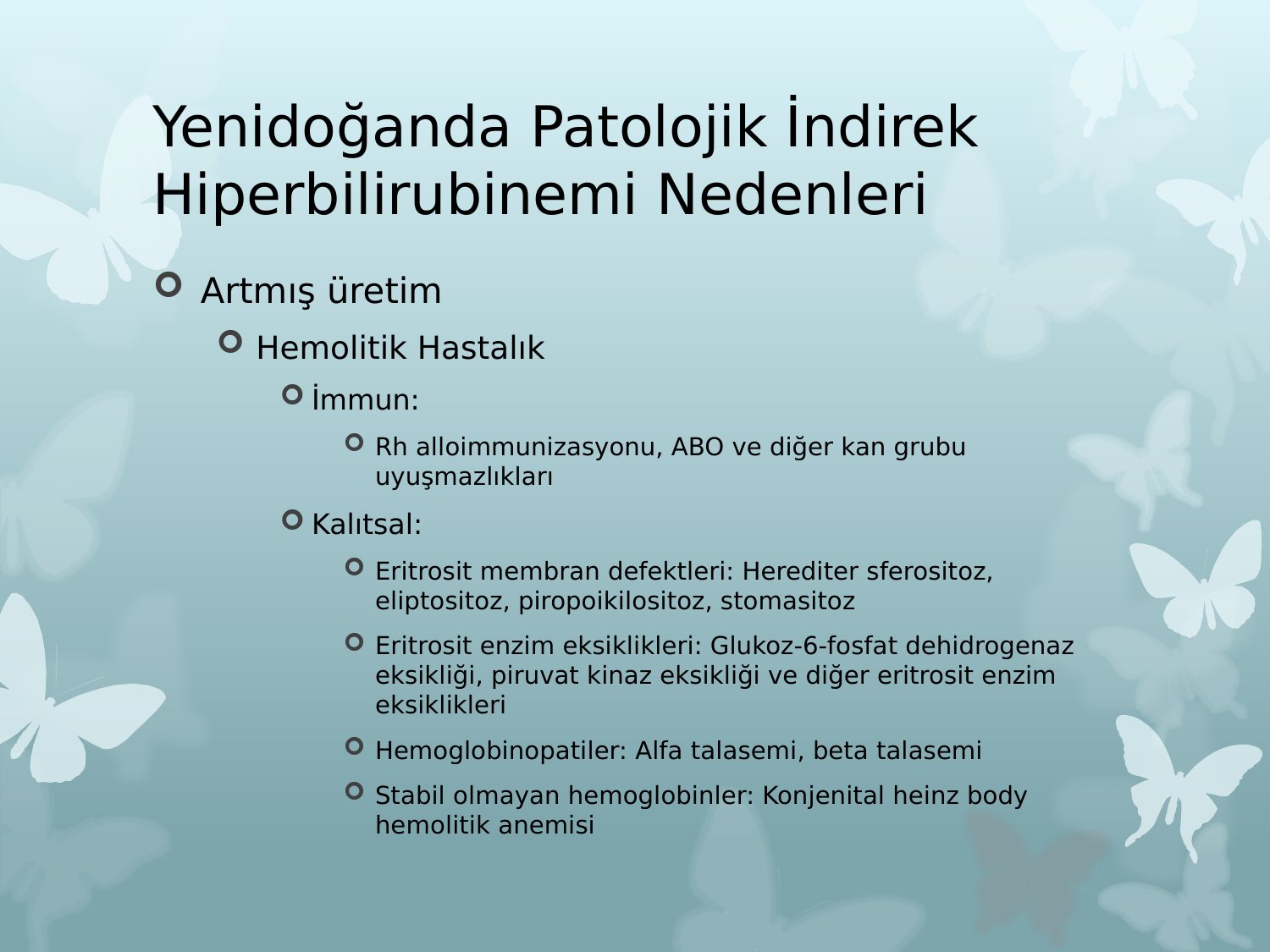

# Yenidoğanda Patolojik İndirek Hiperbilirubinemi Nedenleri
Artmış üretim
Hemolitik Hastalık
İmmun:
Rh alloimmunizasyonu, ABO ve diğer kan grubu uyuşmazlıkları
Kalıtsal:
Eritrosit membran defektleri: Herediter sferositoz, eliptositoz, piropoikilositoz, stomasitoz
Eritrosit enzim eksiklikleri: Glukoz-6-fosfat dehidrogenaz eksikliği, piruvat kinaz eksikliği ve diğer eritrosit enzim eksiklikleri
Hemoglobinopatiler: Alfa talasemi, beta talasemi
Stabil olmayan hemoglobinler: Konjenital heinz body hemolitik anemisi